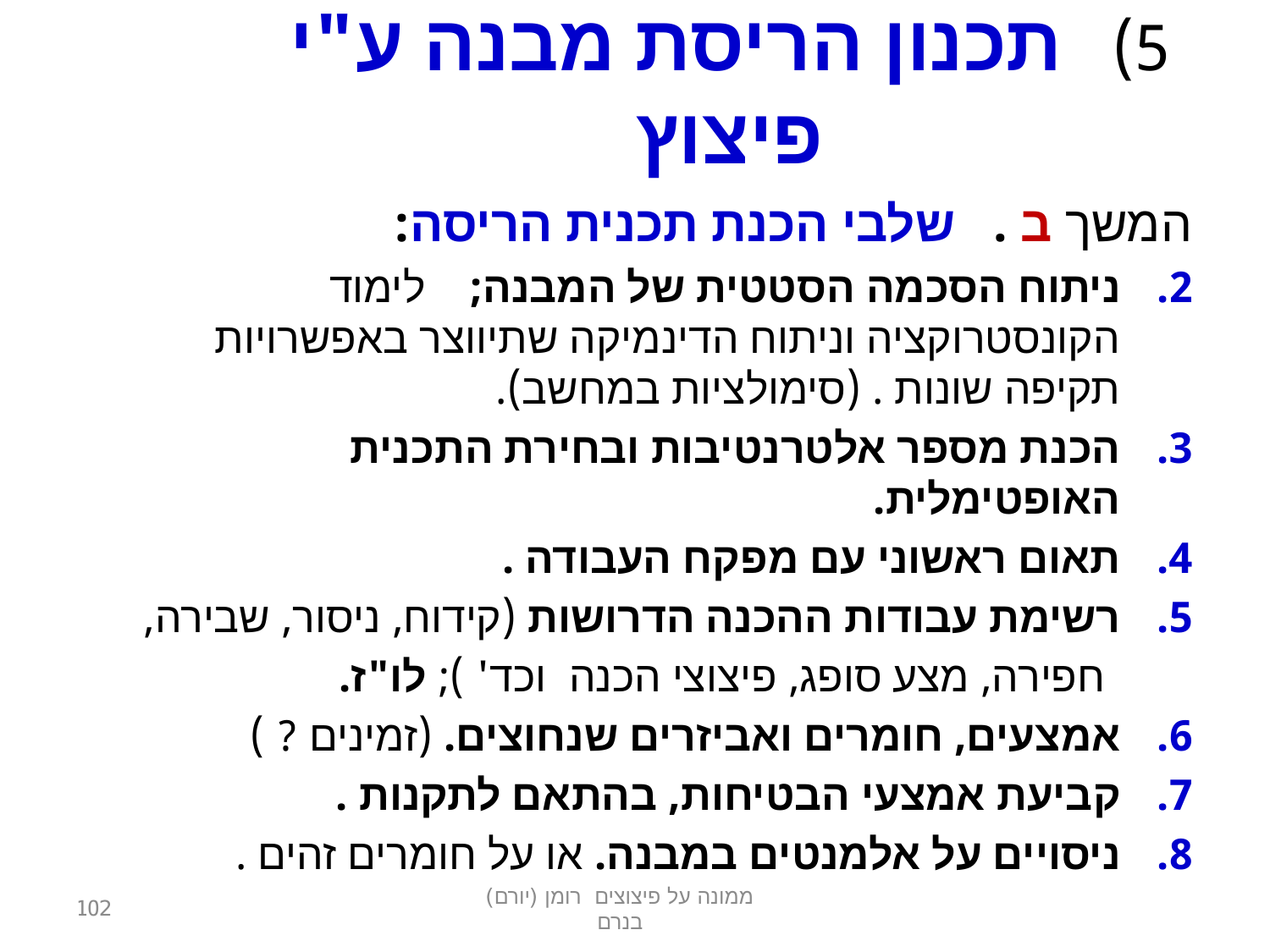

# 5)   תכנון הריסת מבנה ע"י פיצוץ
המשך ב .   שלבי הכנת תכנית הריסה:
ניתוח הסכמה הסטטית של המבנה;    לימוד הקונסטרוקציה וניתוח הדינמיקה שתיווצר באפשרויות תקיפה שונות . (סימולציות במחשב).
הכנת מספר אלטרנטיבות ובחירת התכנית האופטימלית.
תאום ראשוני עם מפקח העבודה .
רשימת עבודות ההכנה הדרושות (קידוח, ניסור, שבירה,
חפירה, מצע סופג, פיצוצי הכנה  וכד' ); לו"ז.
אמצעים, חומרים ואביזרים שנחוצים. (זמינים ? )
קביעת אמצעי הבטיחות, בהתאם לתקנות .
ניסויים על אלמנטים במבנה. או על חומרים זהים .
ממונה על פיצוצים  רומן (יורם) בנרם
102